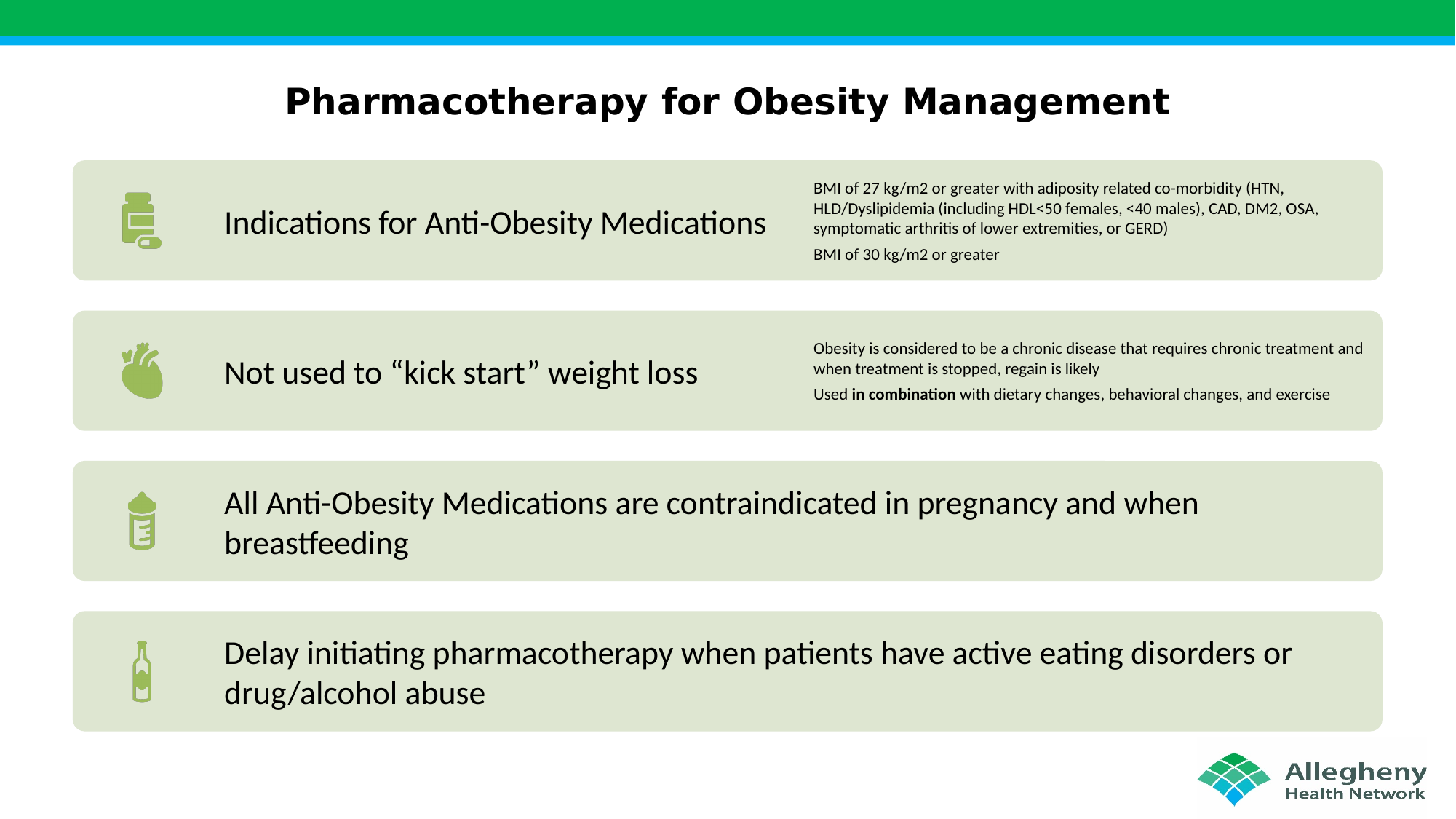

# Pharmacotherapy for Obesity Management
Indications for Anti-Obesity Medications
BMI of 27 kg/m2 or greater with adiposity related co-morbidity (HTN, HLD/Dyslipidemia (including HDL<50 females, <40 males), CAD, DM2, OSA, symptomatic arthritis of lower extremities, or GERD)
BMI of 30 kg/m2 or greater
Not used to “kick start” weight loss
Obesity is considered to be a chronic disease that requires chronic treatment and when treatment is stopped, regain is likely
Used in combination with dietary changes, behavioral changes, and exercise
All Anti-Obesity Medications are contraindicated in pregnancy and when breastfeeding
Delay initiating pharmacotherapy when patients have active eating disorders or drug/alcohol abuse